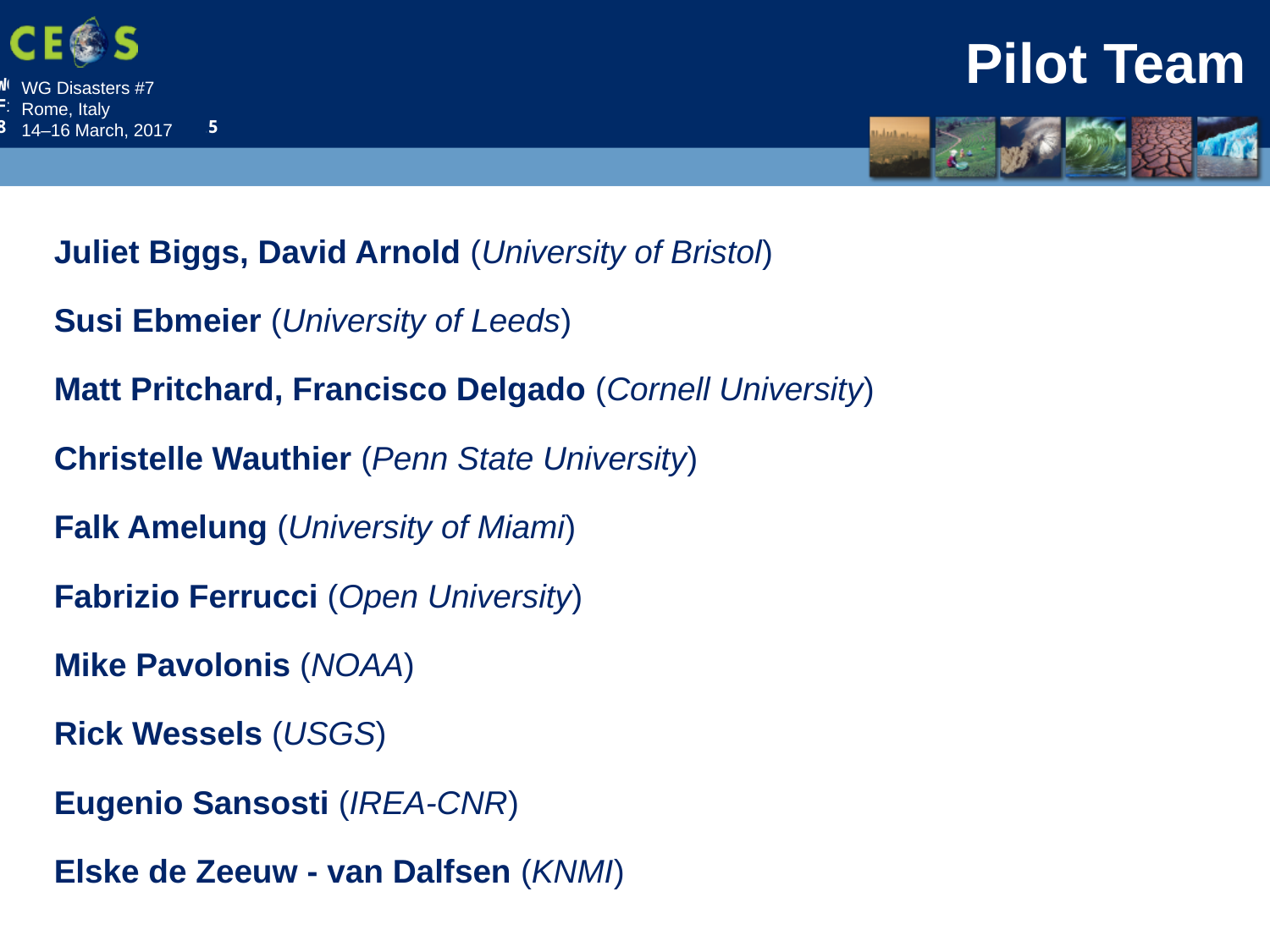

# Pilot Team
Juliet Biggs, David Arnold (University of Bristol)
Susi Ebmeier (University of Leeds)
Matt Pritchard, Francisco Delgado (Cornell University)
Christelle Wauthier (Penn State University)
Falk Amelung (University of Miami)
Fabrizio Ferrucci (Open University)
Mike Pavolonis (NOAA)
Rick Wessels (USGS)
Eugenio Sansosti (IREA-CNR)
Elske de Zeeuw - van Dalfsen (KNMI)